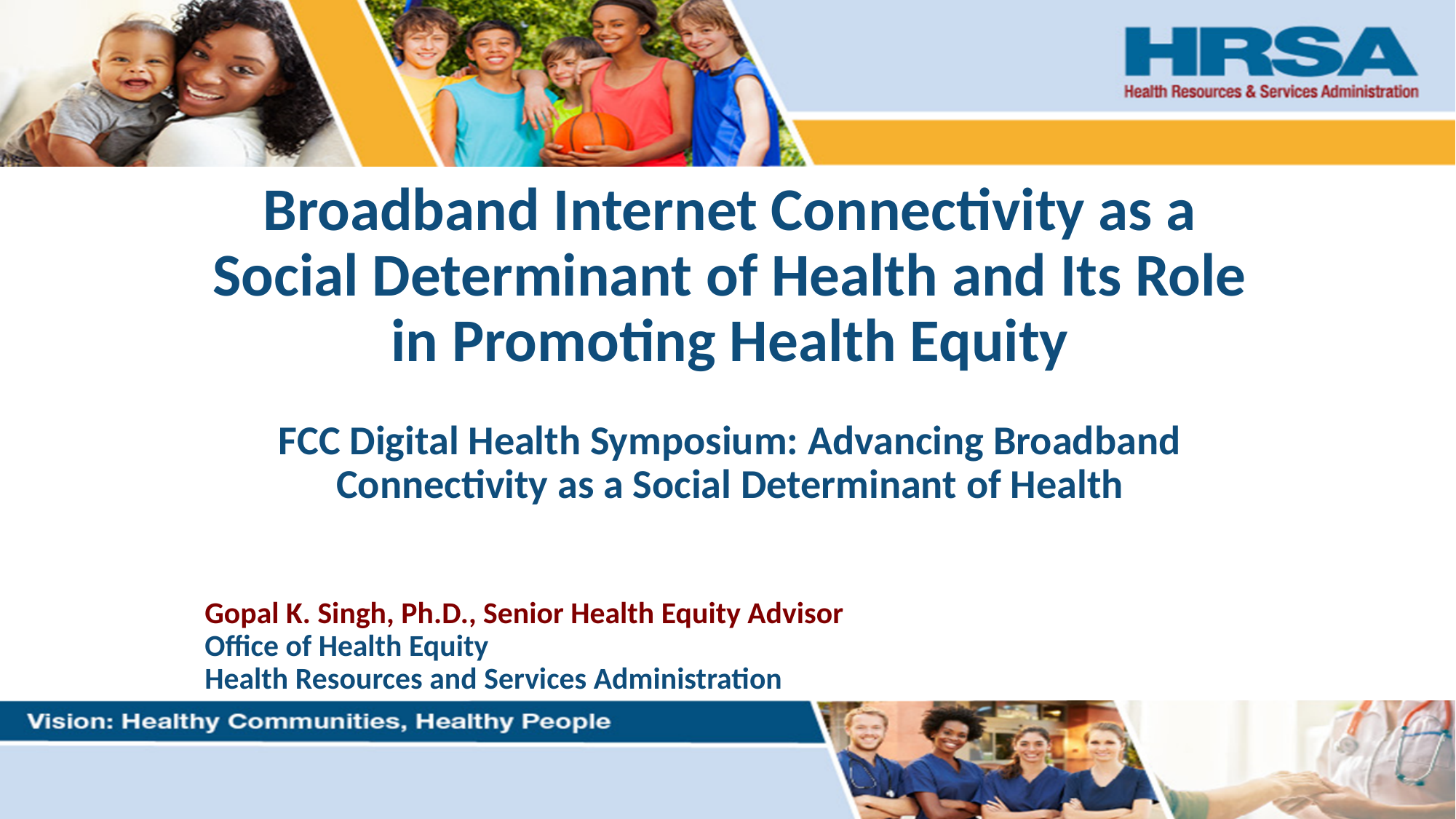

# Broadband Internet Connectivity as a Social Determinant of Health and Its Role in Promoting Health Equity FCC Digital Health Symposium: Advancing Broadband Connectivity as a Social Determinant of Health
Gopal K. Singh, Ph.D., Senior Health Equity Advisor
Office of Health Equity
Health Resources and Services Administration